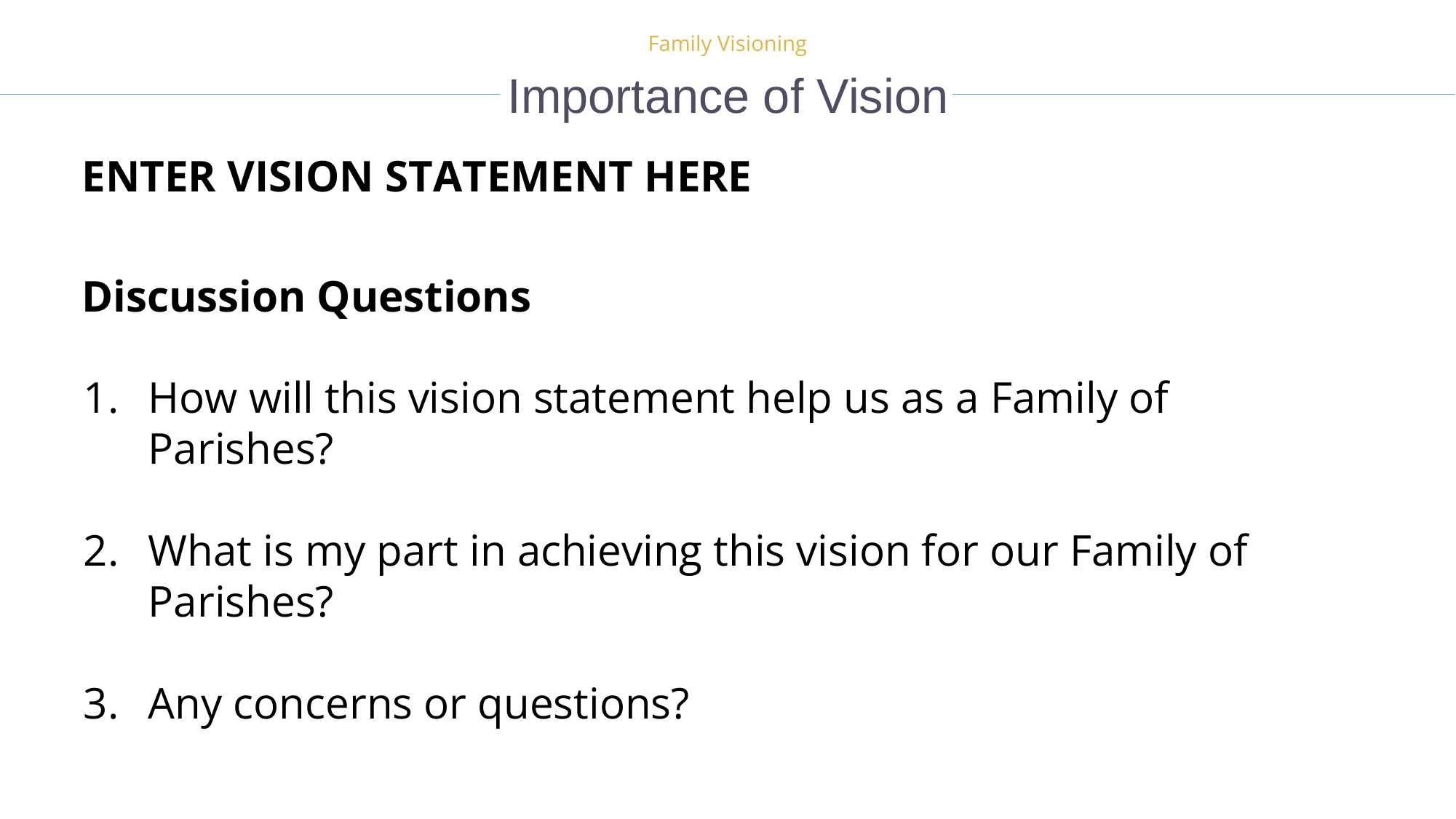

Family Visioning
Importance of Vision
ENTER VISION STATEMENT HERE
Discussion Questions

How will this vision statement help us as a Family of Parishes?

What is my part in achieving this vision for our Family of Parishes?

Any concerns or questions?